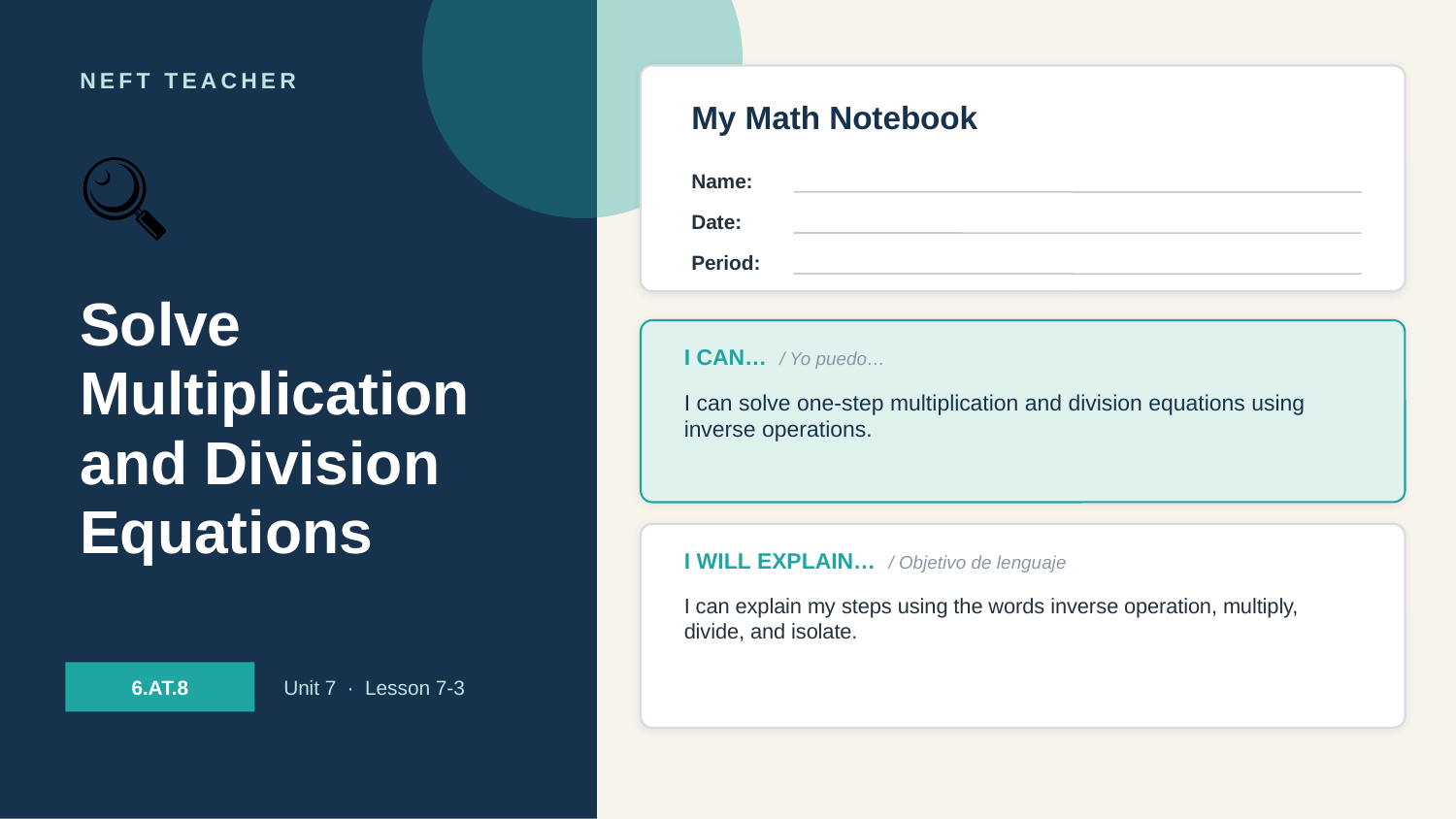

NEFT TEACHER

My Math Notebook
🔍
Name:

Date:

Period:

Solve Multiplication and Division Equations

I CAN…  / Yo puedo…
I can solve one-step multiplication and division equations using inverse operations.

I WILL EXPLAIN…  / Objetivo de lenguaje
I can explain my steps using the words inverse operation, multiply, divide, and isolate.
6.AT.8
Unit 7  ·  Lesson 7-3